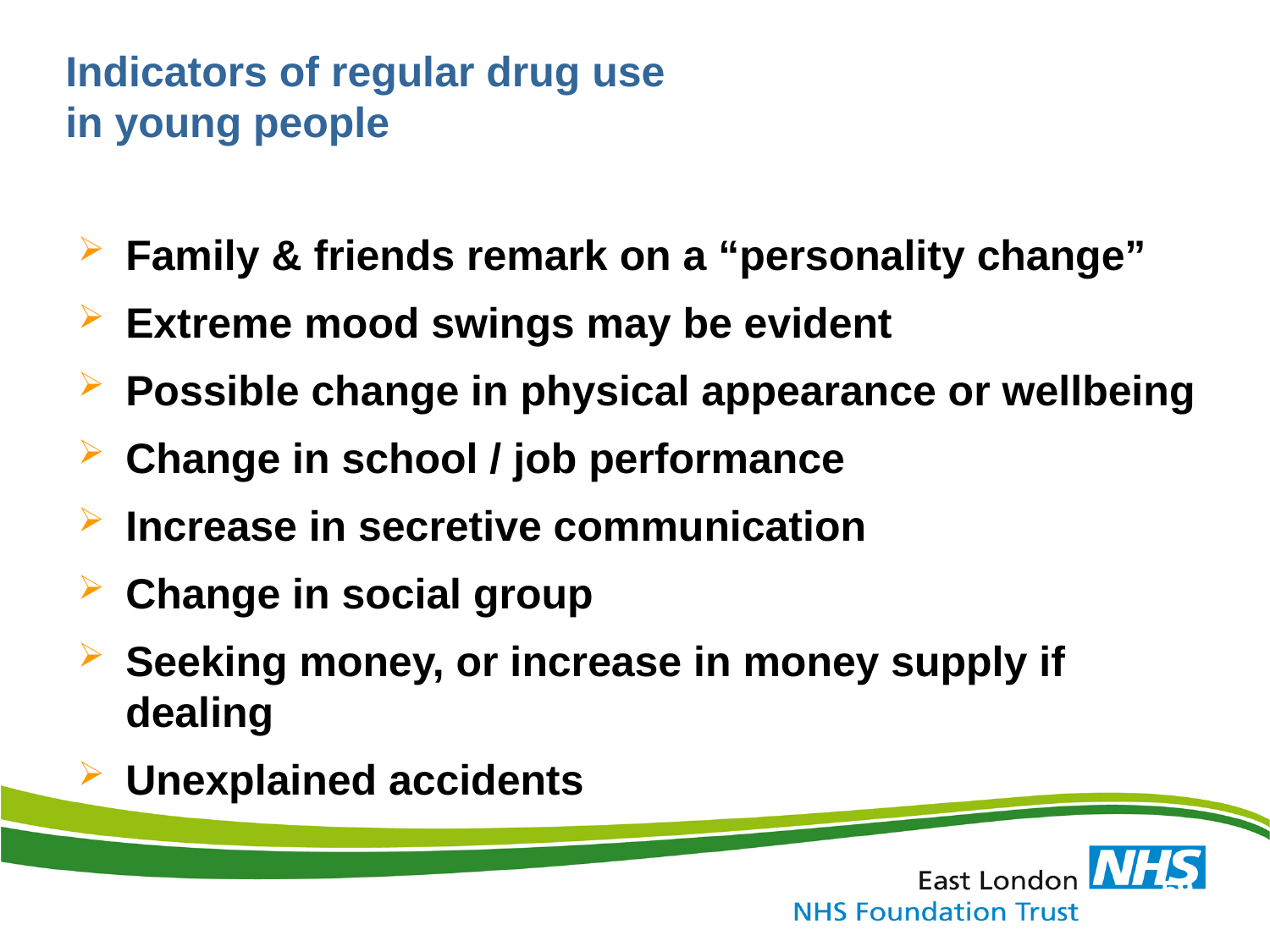

Indicators of regular drug use
in young people
Family & friends remark on a “personality change”
Extreme mood swings may be evident
Possible change in physical appearance or wellbeing
Change in school / job performance
Increase in secretive communication
Change in social group
Seeking money, or increase in money supply if dealing
Unexplained accidents
59